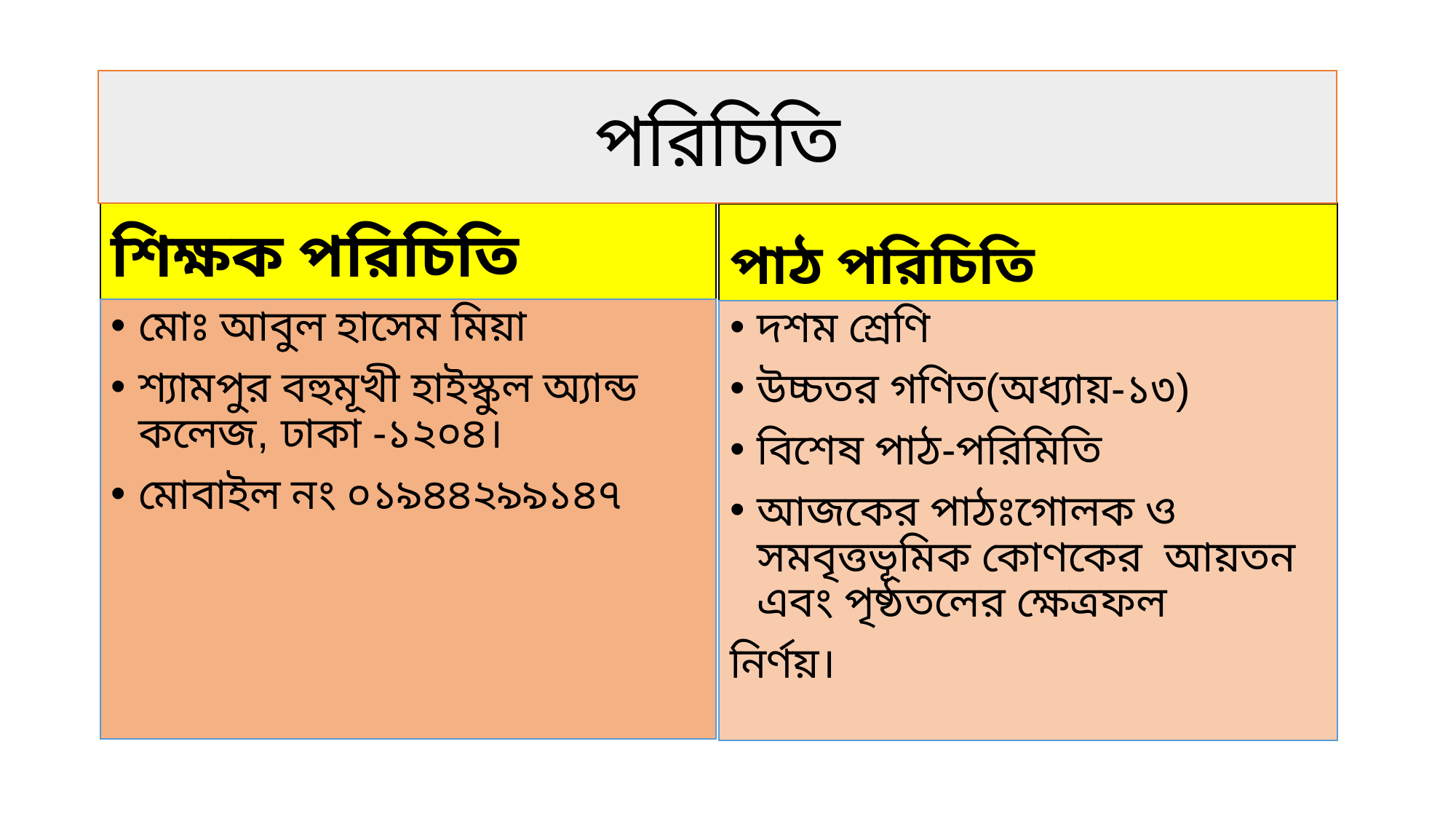

#
পরিচিতি
শিক্ষক পরিচিতি
পাঠ পরিচিতি
মোঃ আবুল হাসেম মিয়া
শ্যামপুর বহুমূখী হাইস্কুল অ্যান্ড কলেজ, ঢাকা -১২০৪।
মোবাইল নং ০১৯৪৪২৯৯১৪৭
দশম শ্রেণি
উচ্চতর গণিত(অধ্যায়-১৩)
বিশেষ পাঠ-পরিমিতি
আজকের পাঠঃগোলক ও সমবৃত্তভূমিক কোণকের  আয়তন এবং পৃষ্ঠতলের ক্ষেত্রফল
নির্ণয়।